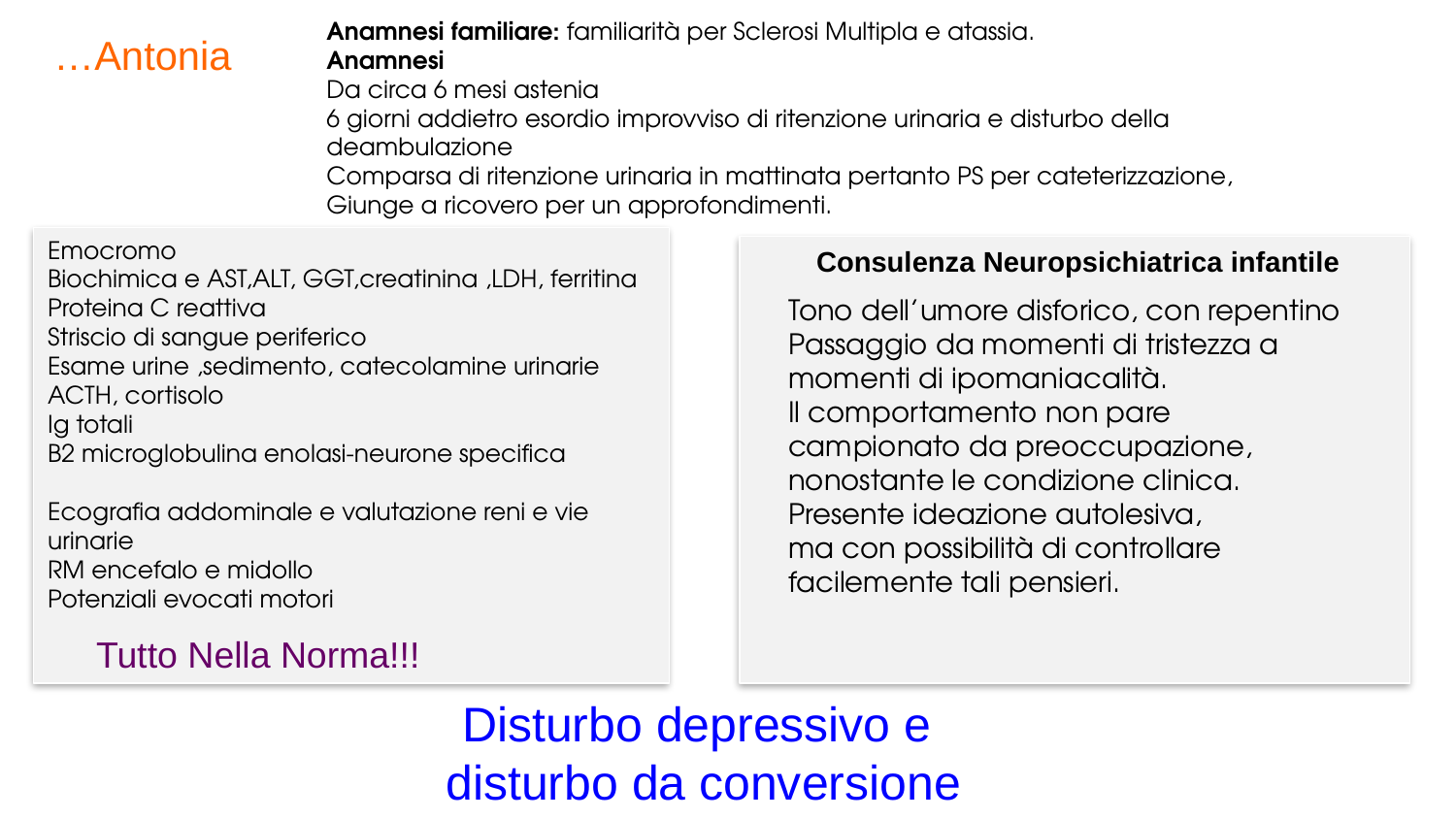

Anamnesi familiare: familiarità per Sclerosi Multipla e atassia.
Anamnesi
Da circa 6 mesi astenia
6 giorni addietro esordio improvviso di ritenzione urinaria e disturbo della deambulazione
Comparsa di ritenzione urinaria in mattinata pertanto PS per cateterizzazione,
Giunge a ricovero per un approfondimenti.

…Antonia
Emocromo
Biochimica e AST,ALT, GGT,creatinina ,LDH, ferritina
Proteina C reattiva
Striscio di sangue periferico
Esame urine ,sedimento, catecolamine urinarie
ACTH, cortisolo
Ig totali
B2 microglobulina enolasi-neurone specifica

Ecografia addominale e valutazione reni e vie urinarie
RM encefalo e midollo
Potenziali evocati motori

Consulenza Neuropsichiatrica infantile
Tono dell’umore disforico, con repentino
Passaggio da momenti di tristezza a
momenti di ipomaniacalità.
Il comportamento non pare
campionato da preoccupazione,
nonostante le condizione clinica.
Presente ideazione autolesiva,
ma con possibilità di controllare
facilemente tali pensieri.

Tutto Nella Norma!!!
Disturbo depressivo e
disturbo da conversione